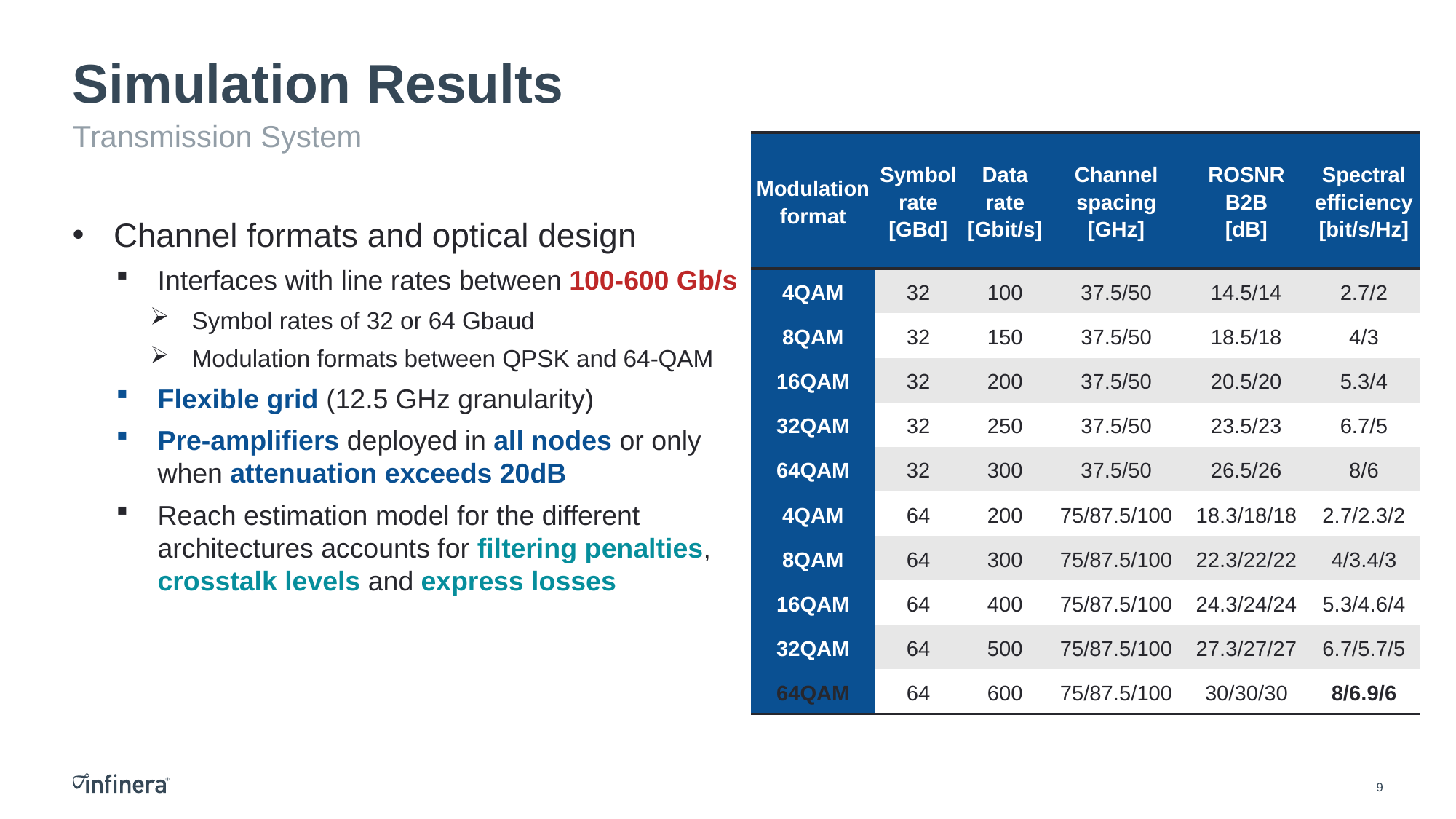

# Simulation Results
Transmission System
| Modulation format | Symbol rate [GBd] | Data rate [Gbit/s] | Channel spacing [GHz] | ROSNR B2B [dB] | Spectral efficiency [bit/s/Hz] |
| --- | --- | --- | --- | --- | --- |
| 4QAM | 32 | 100 | 37.5/50 | 14.5/14 | 2.7/2 |
| 8QAM | 32 | 150 | 37.5/50 | 18.5/18 | 4/3 |
| 16QAM | 32 | 200 | 37.5/50 | 20.5/20 | 5.3/4 |
| 32QAM | 32 | 250 | 37.5/50 | 23.5/23 | 6.7/5 |
| 64QAM | 32 | 300 | 37.5/50 | 26.5/26 | 8/6 |
| 4QAM | 64 | 200 | 75/87.5/100 | 18.3/18/18 | 2.7/2.3/2 |
| 8QAM | 64 | 300 | 75/87.5/100 | 22.3/22/22 | 4/3.4/3 |
| 16QAM | 64 | 400 | 75/87.5/100 | 24.3/24/24 | 5.3/4.6/4 |
| 32QAM | 64 | 500 | 75/87.5/100 | 27.3/27/27 | 6.7/5.7/5 |
| 64QAM | 64 | 600 | 75/87.5/100 | 30/30/30 | 8/6.9/6 |
Channel formats and optical design
Interfaces with line rates between 100-600 Gb/s
Symbol rates of 32 or 64 Gbaud
Modulation formats between QPSK and 64-QAM
Flexible grid (12.5 GHz granularity)
Pre-amplifiers deployed in all nodes or only when attenuation exceeds 20dB
Reach estimation model for the different architectures accounts for filtering penalties, crosstalk levels and express losses
9